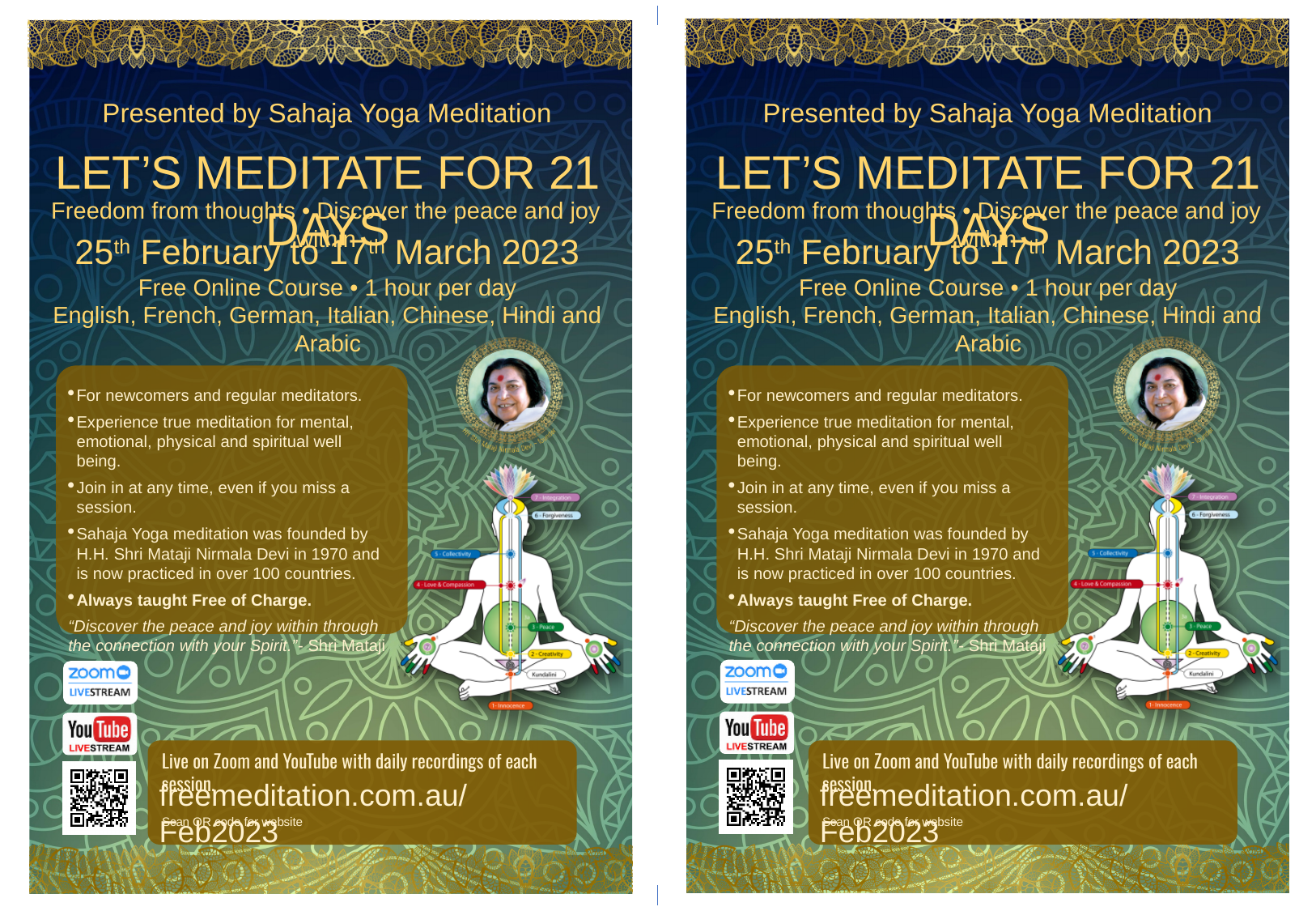

Presented by Sahaja Yoga Meditation
Presented by Sahaja Yoga Meditation
LET’S MEDITATE FOR 21 DAYS
LET’S MEDITATE FOR 21 DAYS
Freedom from thoughts • Discover the peace and joy within
Freedom from thoughts • Discover the peace and joy within
25th February to 17th March 2023
25th February to 17th March 2023
Free Online Course • 1 hour per day
English, French, German, Italian, Chinese, Hindi and Arabic
Free Online Course • 1 hour per day
English, French, German, Italian, Chinese, Hindi and Arabic

For newcomers and regular meditators.
Experience true meditation for mental, emotional, physical and spiritual well being.
Join in at any time, even if you miss a session.
Sahaja Yoga meditation was founded by H.H. Shri Mataji Nirmala Devi in 1970 and is now practiced in over 100 countries.
Always taught Free of Charge.
“Discover the peace and joy within through the connection with your Spirit.”- Shri Mataji
For newcomers and regular meditators.
Experience true meditation for mental, emotional, physical and spiritual well being.
Join in at any time, even if you miss a session.
Sahaja Yoga meditation was founded by H.H. Shri Mataji Nirmala Devi in 1970 and is now practiced in over 100 countries.
Always taught Free of Charge.
“Discover the peace and joy within through the connection with your Spirit.”- Shri Mataji

Live on Zoom and YouTube with daily recordings of each session.
Live on Zoom and YouTube with daily recordings of each session.
freemeditation.com.au/Feb2023
freemeditation.com.au/Feb2023
Scan QR code for website
Scan QR code for website